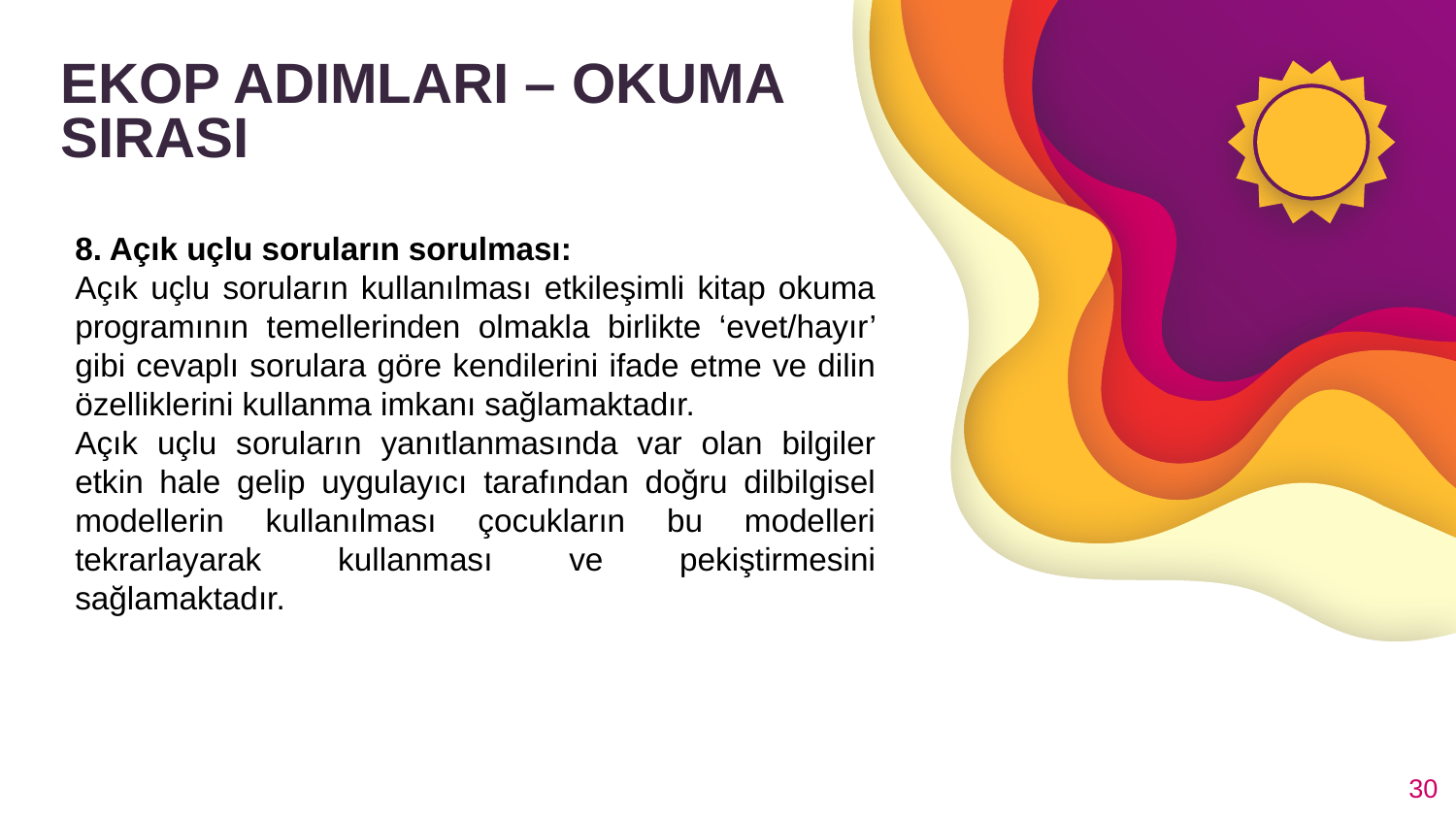

# EKOP ADIMLARI – OKUMA SIRASI

8. Açık uçlu soruların sorulması:
Açık uçlu soruların kullanılması etkileşimli kitap okuma programının temellerinden olmakla birlikte ‘evet/hayır’ gibi cevaplı sorulara göre kendilerini ifade etme ve dilin özelliklerini kullanma imkanı sağlamaktadır.
Açık uçlu soruların yanıtlanmasında var olan bilgiler etkin hale gelip uygulayıcı tarafından doğru dilbilgisel modellerin kullanılması çocukların bu modelleri tekrarlayarak kullanması ve pekiştirmesini sağlamaktadır.
30